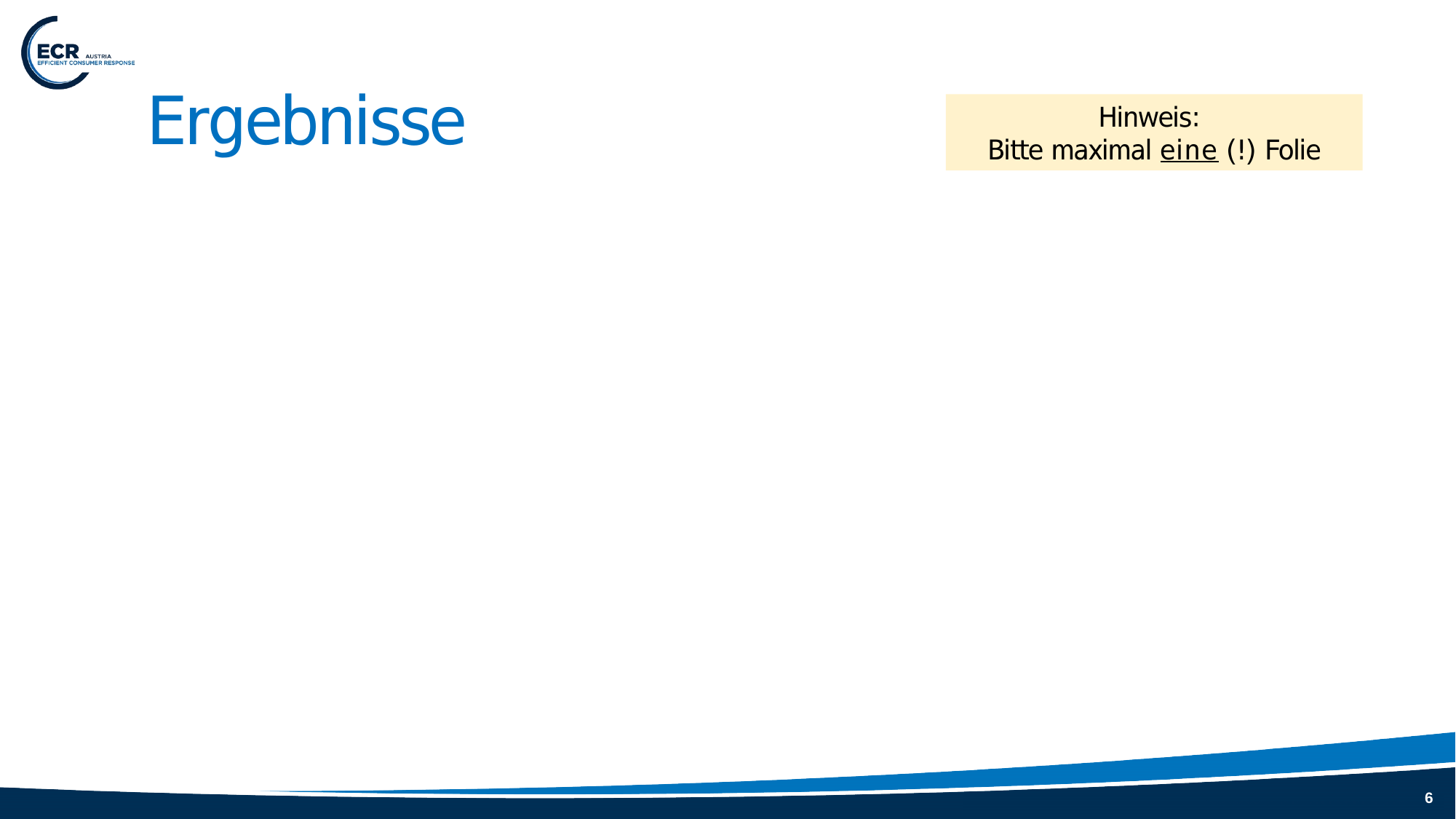

# Ergebnisse
Hinweis:
Bitte maximal eine (!) Folie

6